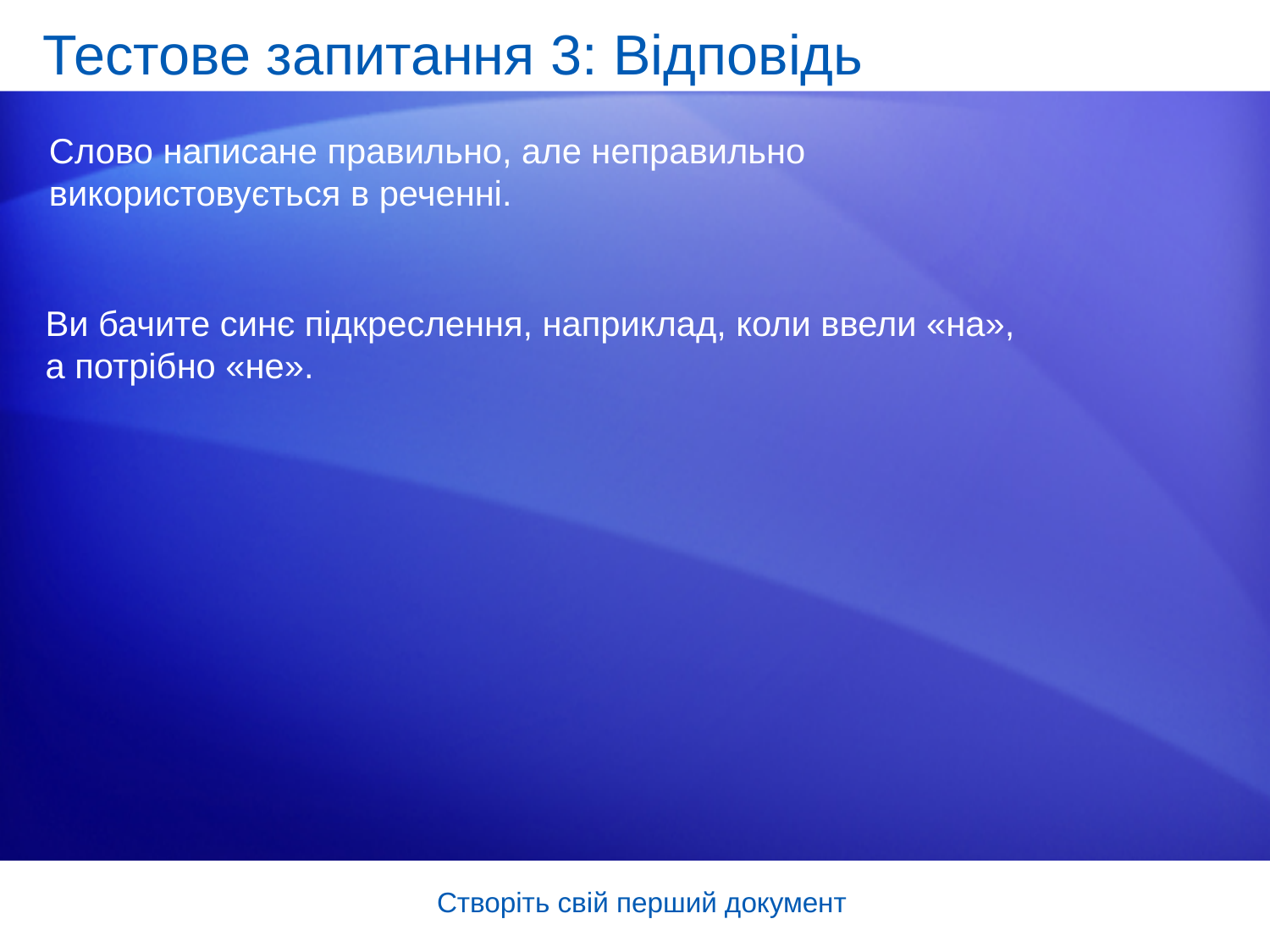

# Тестове запитання 3: Відповідь
Слово написане правильно, але неправильно використовується в реченні.
Ви бачите синє підкреслення, наприклад, коли ввели «на», а потрібно «не».
Створіть свій перший документ